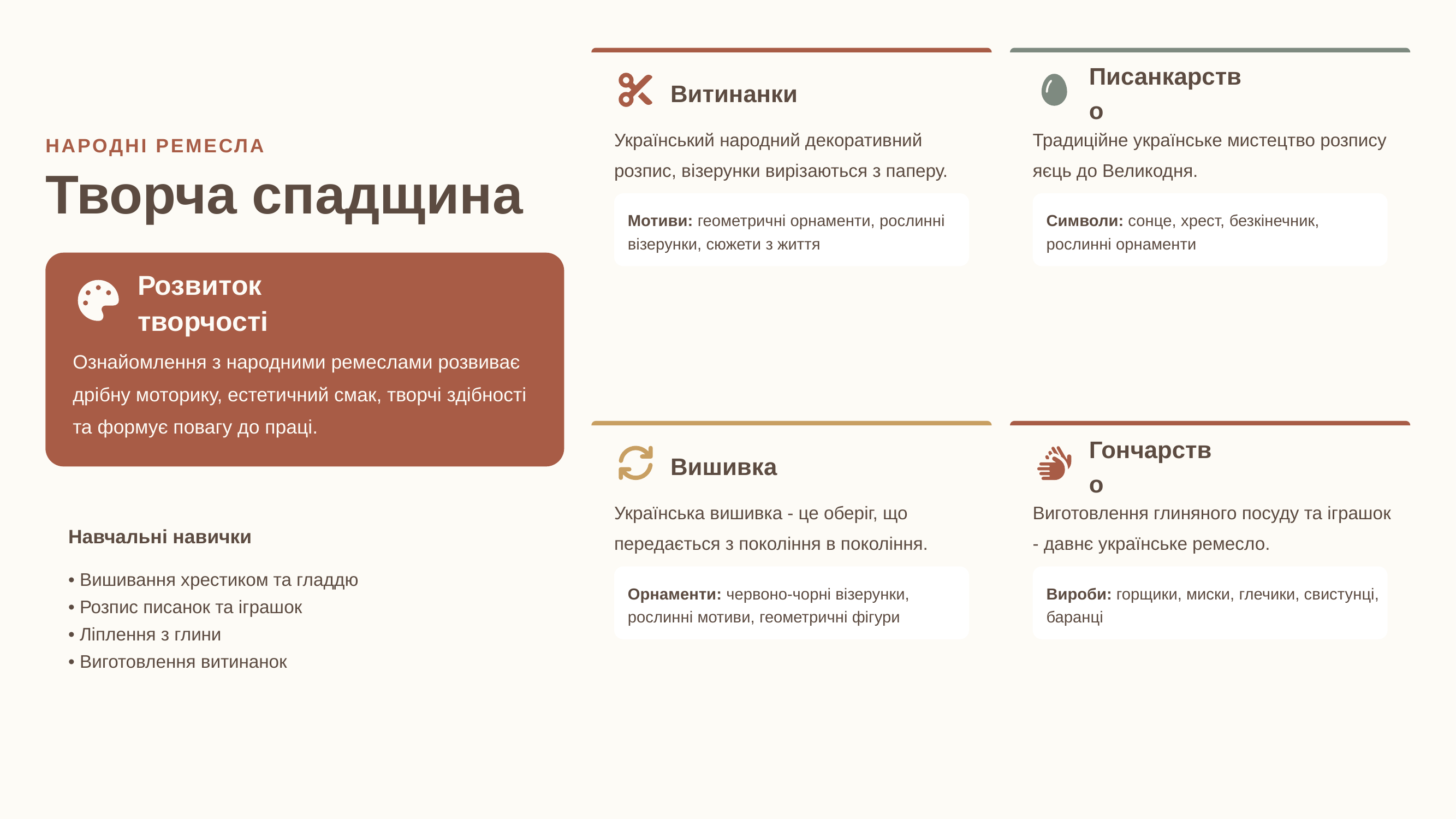

Витинанки
Писанкарство
Український народний декоративний розпис, візерунки вирізаються з паперу.
Традиційне українське мистецтво розпису яєць до Великодня.
НАРОДНІ РЕМЕСЛА
Творча спадщина

Мотиви: геометричні орнаменти, рослинні візерунки, сюжети з життя
Символи: сонце, хрест, безкінечник, рослинні орнаменти

Розвиток творчості
Ознайомлення з народними ремеслами розвиває дрібну моторику, естетичний смак, творчі здібності та формує повагу до праці.

Вишивка
Гончарство
Українська вишивка - це оберіг, що передається з покоління в покоління.
Виготовлення глиняного посуду та іграшок - давнє українське ремесло.
Навчальні навички
• Вишивання хрестиком та гладдю

Орнаменти: червоно-чорні візерунки, рослинні мотиви, геометричні фігури
Вироби: горщики, миски, глечики, свистунці, баранці
• Розпис писанок та іграшок
• Ліплення з глини
• Виготовлення витинанок